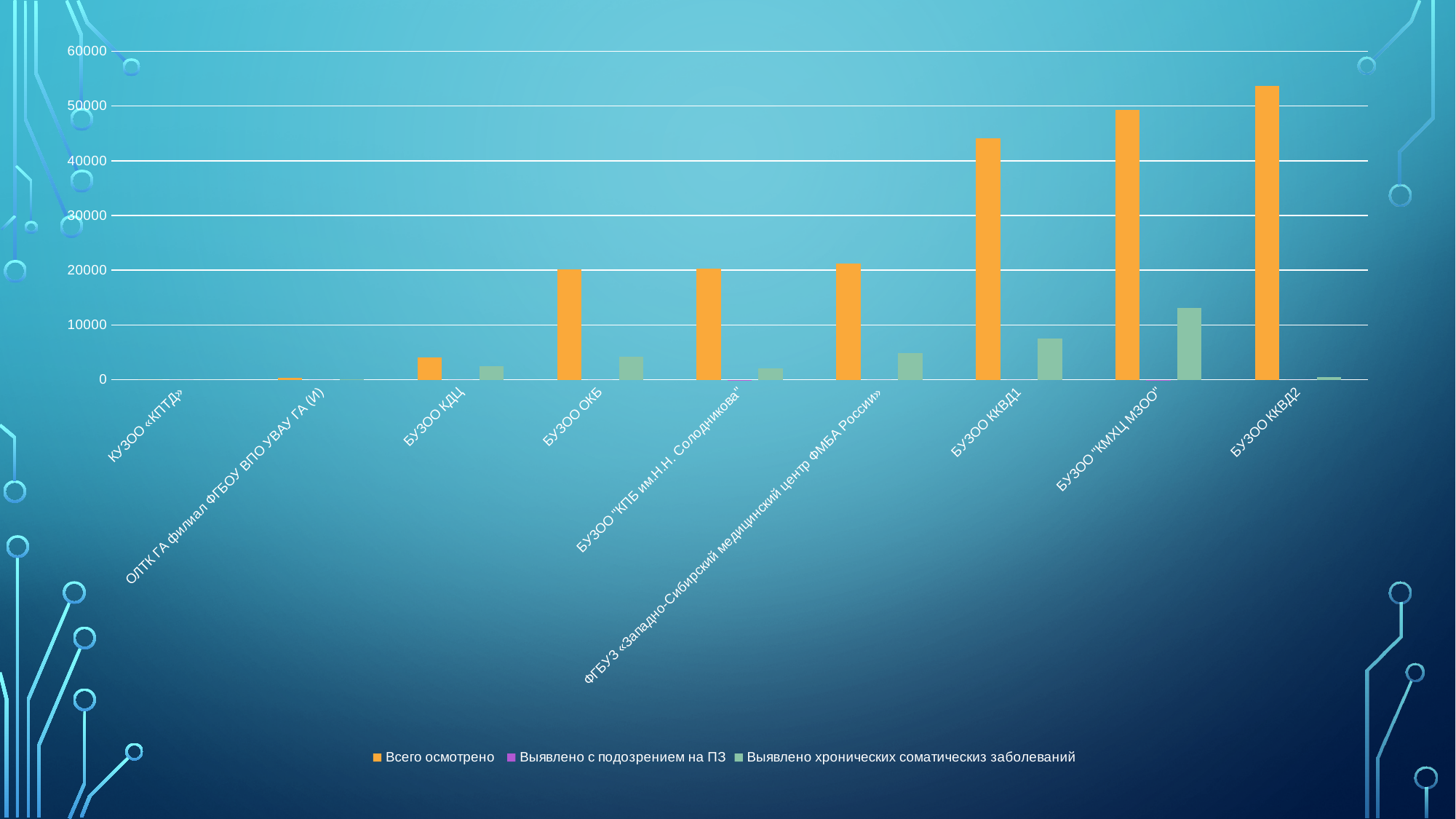

### Chart

| Category | Всего осмотрено  | Выявлено с подозрением на ПЗ | Выявлено хронических соматическиз заболеваний |
|---|---|---|---|
| КУЗОО «КПТД» | 0.0 | 0.0 | 0.0 |
| ОЛТК ГА филиал ФГБОУ ВПО УВАУ ГА (И) | 398.0 | 0.0 | 15.0 |
| БУЗОО КДЦ | 4076.0 | 0.0 | 2501.0 |
| БУЗОО ОКБ | 20135.0 | 0.0 | 4214.0 |
| БУЗОО "КПБ им.Н.Н. Солодникова" | 20314.0 | 4.0 | 2084.0 |
| ФГБУЗ «Западно-Сибирский медицинский центр ФМБА России» | 21261.0 | 0.0 | 4804.0 |
| БУЗОО ККВД1 | 44121.0 | 0.0 | 7505.0 |
| БУЗОО "КМХЦ МЗОО" | 49320.0 | 1.0 | 13119.0 |
| БУЗОО ККВД2 | 53668.0 | 0.0 | 504.0 |